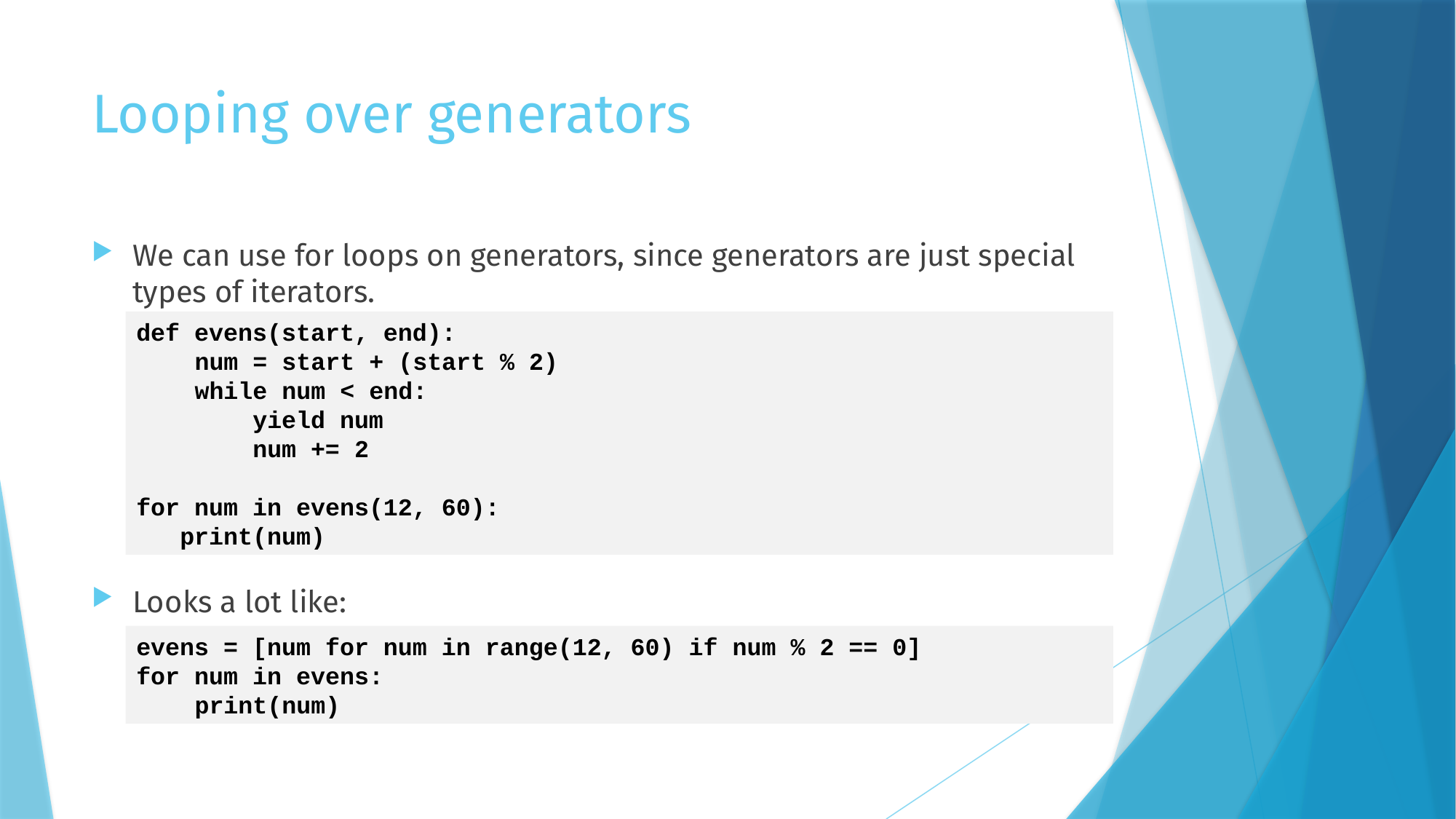

# Looping over generators
We can use for loops on generators, since generators are just special types of iterators.

Looks a lot like:
def evens(start, end):
    num = start + (start % 2)
    while num < end:
        yield num
        num += 2

for num in evens(12, 60):
   print(num)
evens = [num for num in range(12, 60) if num % 2 == 0]
for num in evens:
    print(num)